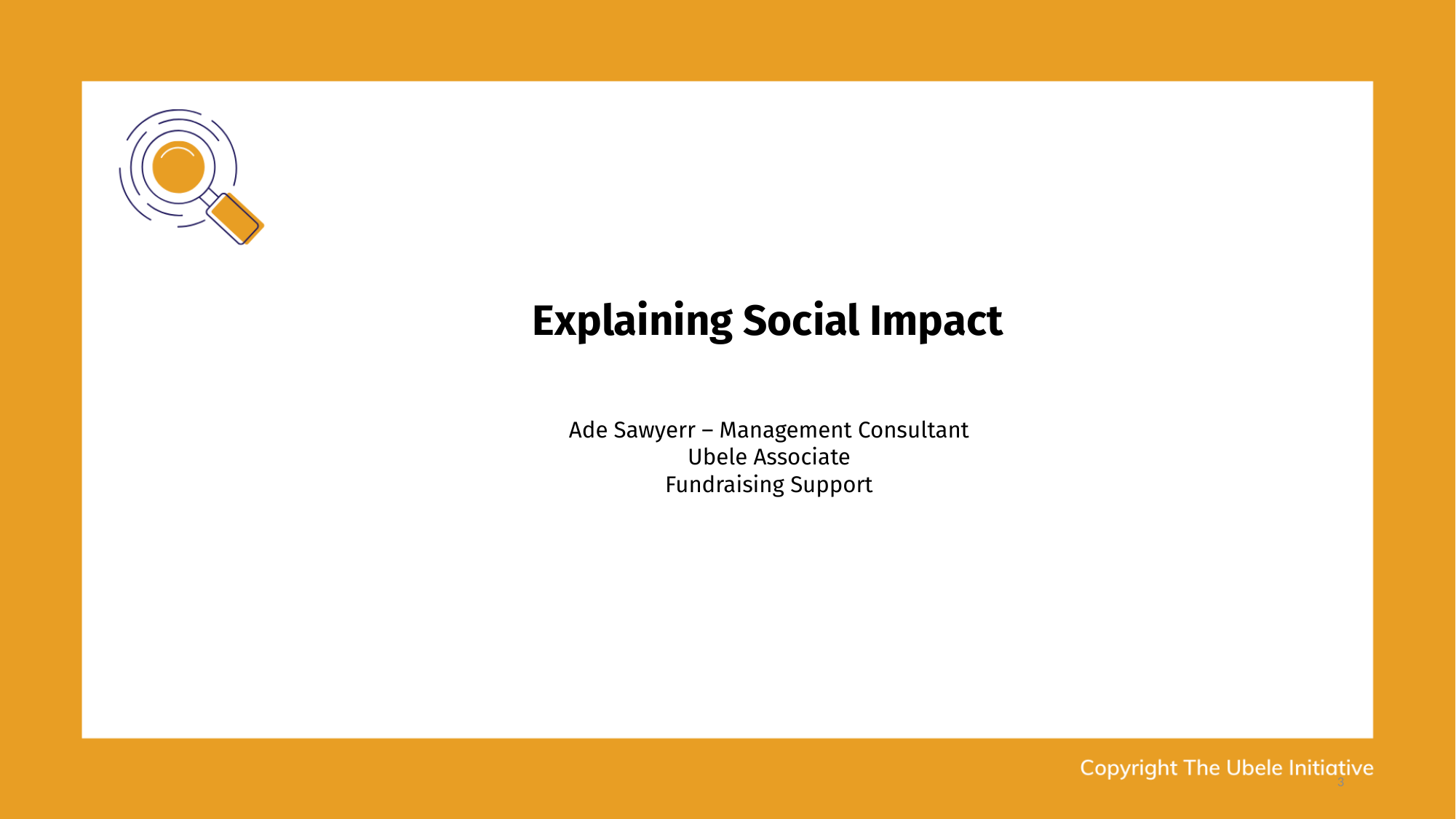

Explaining Social Impact

Ade Sawyerr – Management Consultant
Ubele Associate
Fundraising Support

3